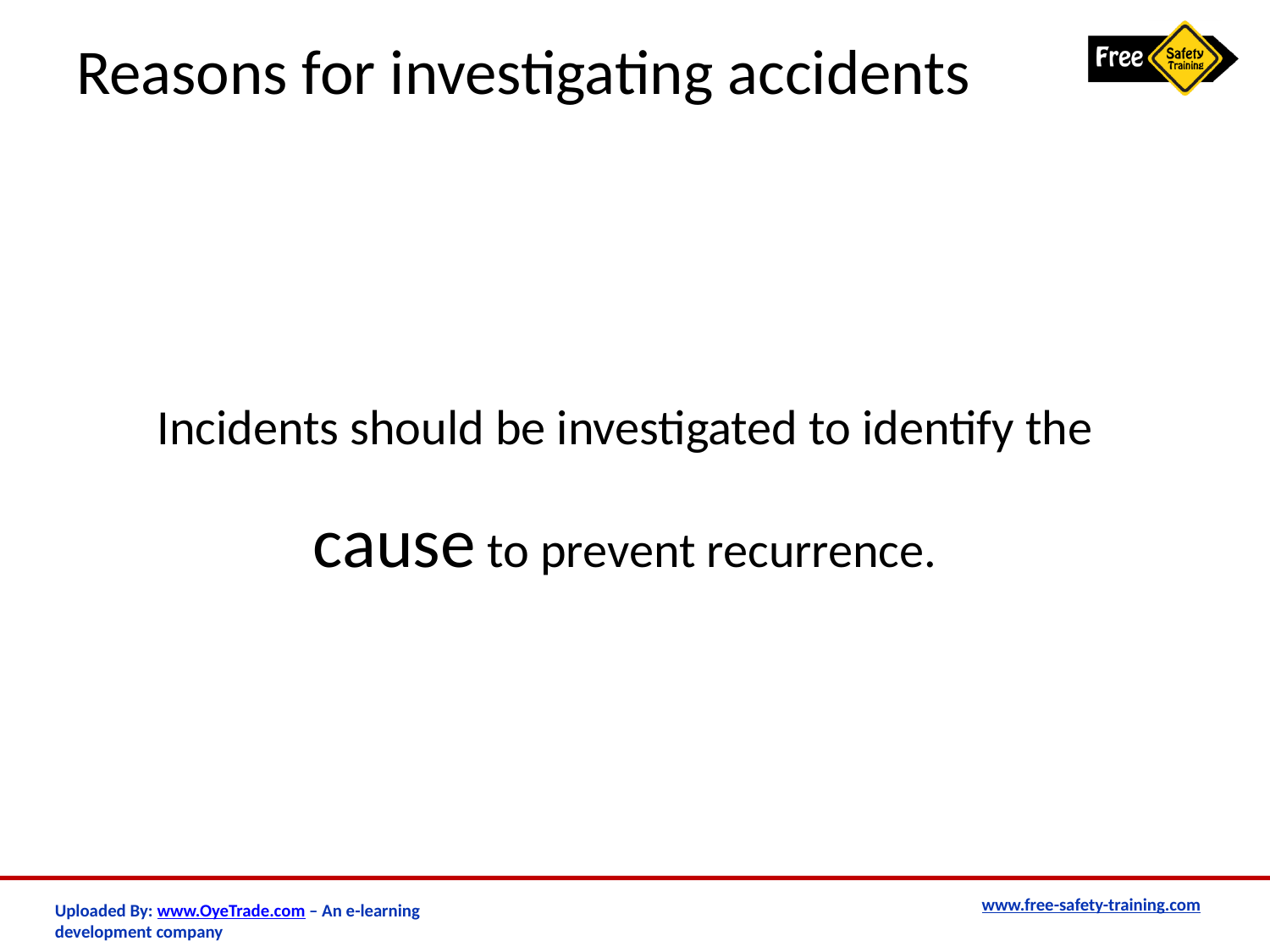

# Reasons for investigating accidents
Incidents should be investigated to identify the cause to prevent recurrence.